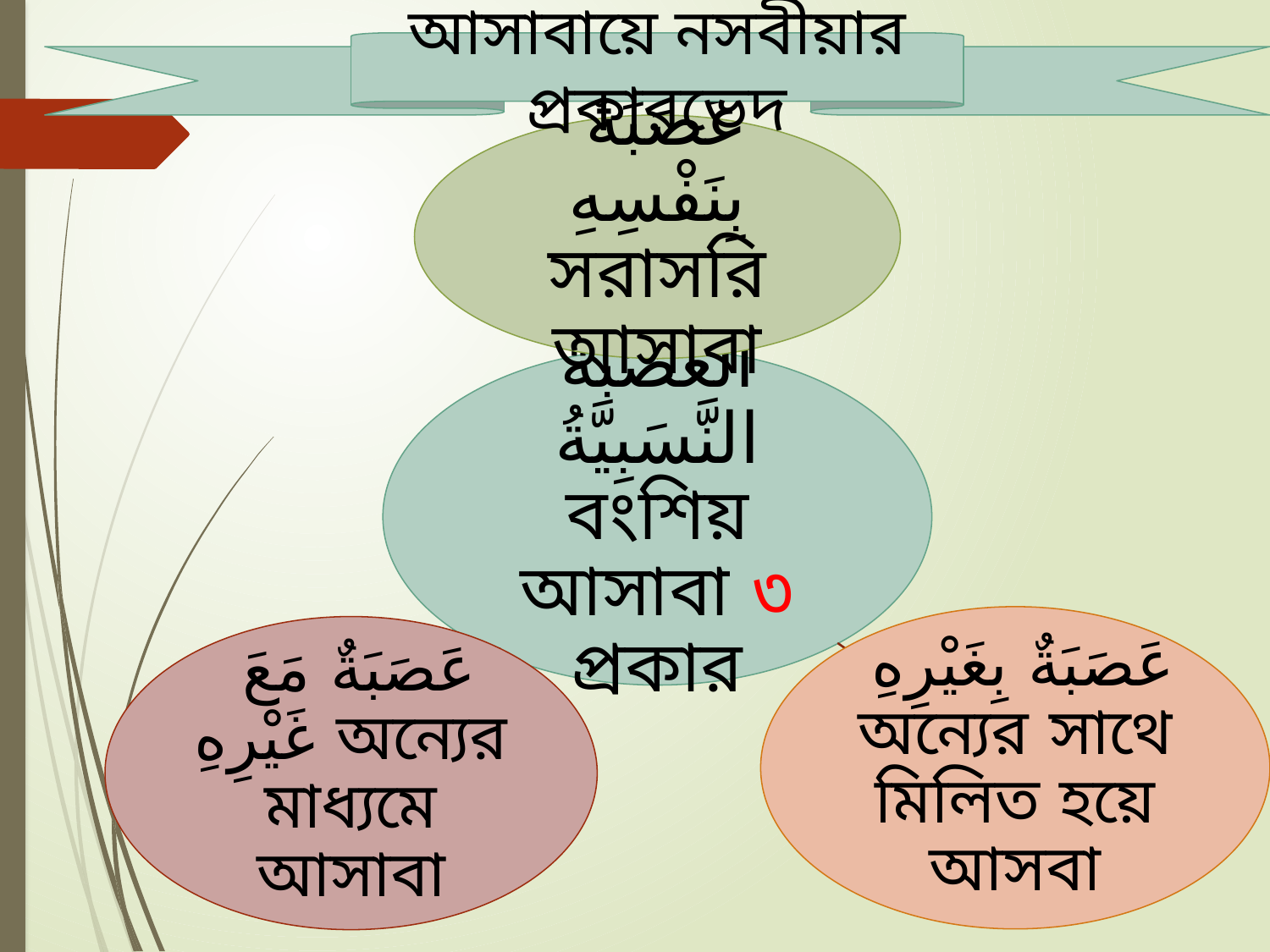

আসাবায়ে নসবীয়ার প্রকারভেদ
العَصَبَةُ النَّسَبِيَّةُ বংশিয় আসাবা ৩ প্রকার

 عَصَبَةٌ بِنَفْسِهِ সরাসরি আসাবা

 عَصَبَةٌ بِغَيْرِهِ অন্যের সাথে মিলিত হয়ে আসবা

 عَصَبَةٌ مَعَ غَيْرِهِ অন্যের মাধ্যমে আসাবা